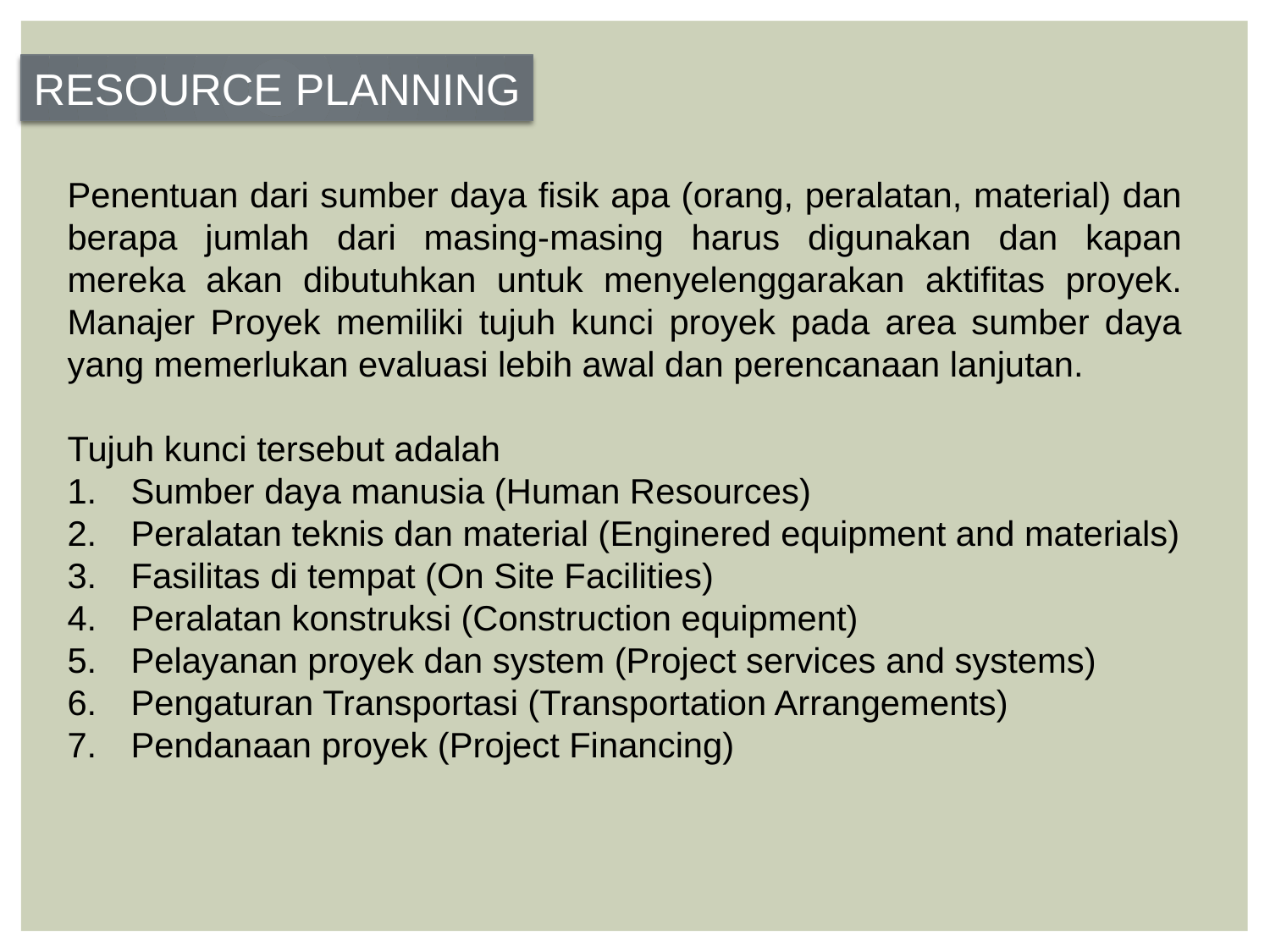

RESOURCE PLANNING
Penentuan dari sumber daya fisik apa (orang, peralatan, material) dan berapa jumlah dari masing-masing harus digunakan dan kapan mereka akan dibutuhkan untuk menyelenggarakan aktifitas proyek. Manajer Proyek memiliki tujuh kunci proyek pada area sumber daya yang memerlukan evaluasi lebih awal dan perencanaan lanjutan.

Tujuh kunci tersebut adalah
Sumber daya manusia (Human Resources)
Peralatan teknis dan material (Enginered equipment and materials)
Fasilitas di tempat (On Site Facilities)
Peralatan konstruksi (Construction equipment)
Pelayanan proyek dan system (Project services and systems)
Pengaturan Transportasi (Transportation Arrangements)
Pendanaan proyek (Project Financing)